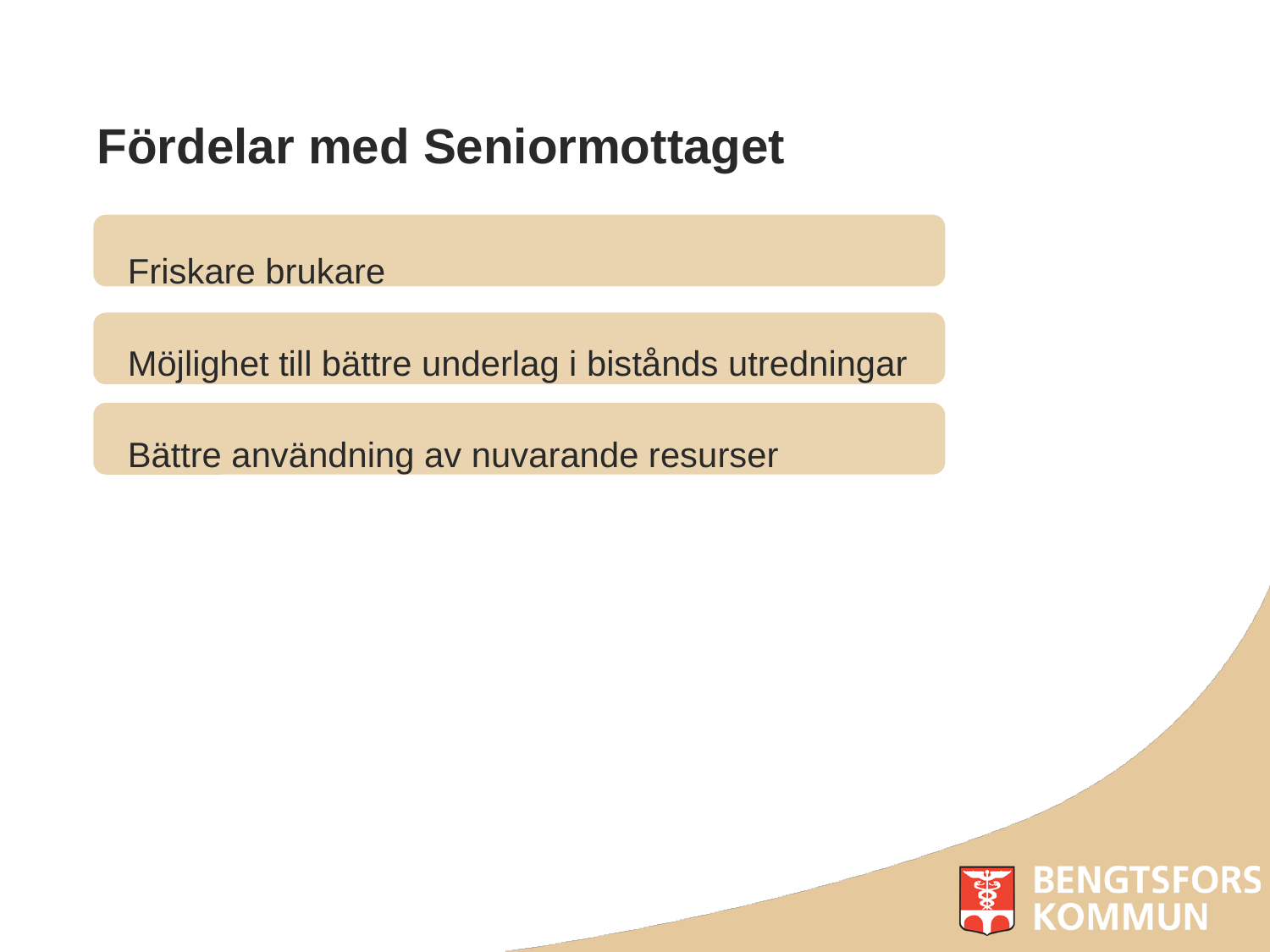

# Fördelar med Seniormottaget
Friskare brukare
Möjlighet till bättre underlag i bistånds utredningar
Bättre användning av nuvarande resurser